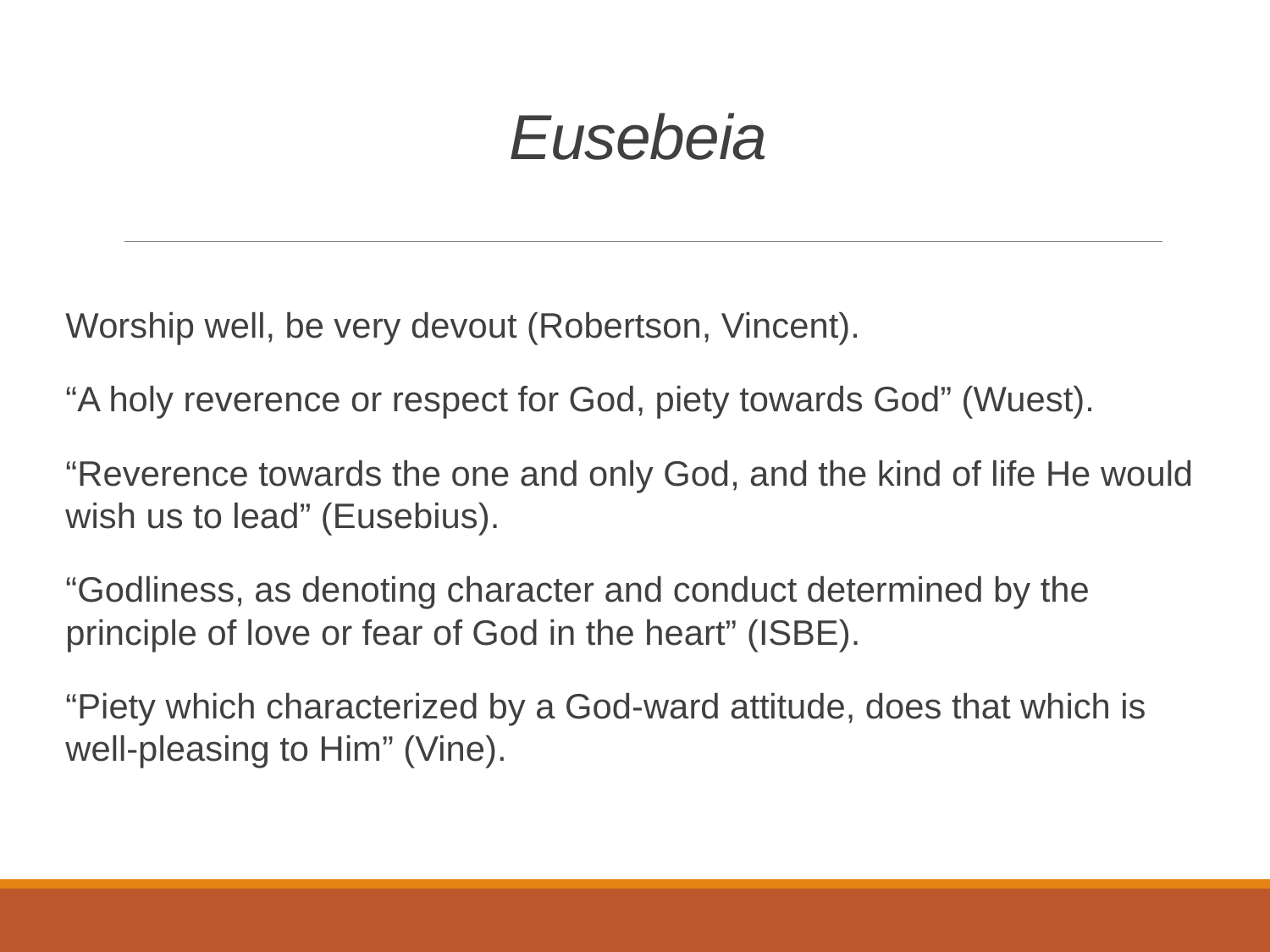

# Eusebeia
Worship well, be very devout (Robertson, Vincent).
“A holy reverence or respect for God, piety towards God” (Wuest).
“Reverence towards the one and only God, and the kind of life He would wish us to lead” (Eusebius).
“Godliness, as denoting character and conduct determined by the principle of love or fear of God in the heart” (ISBE).
“Piety which characterized by a God-ward attitude, does that which is well-pleasing to Him” (Vine).